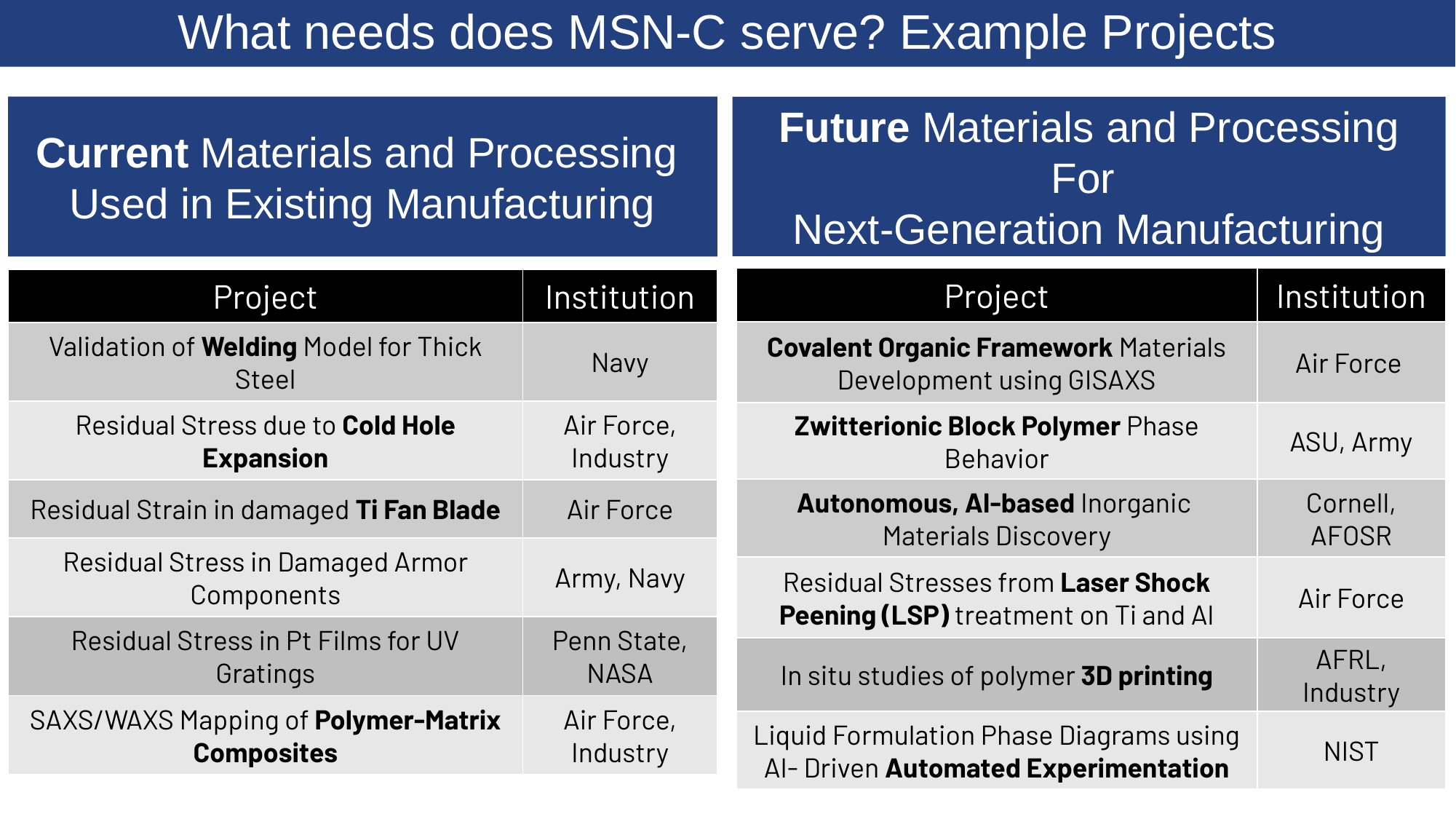

# What needs does MSN-C serve? Example Projects
Current Materials and Processing
Used in Existing Manufacturing
Future Materials and Processing For
Next-Generation Manufacturing
| Project | Institution |
| --- | --- |
| Covalent Organic Framework Materials Development using GISAXS | Air Force |
| Zwitterionic Block Polymer Phase Behavior | ASU, Army |
| Autonomous, AI-based Inorganic Materials Discovery | Cornell, AFOSR |
| Residual Stresses from Laser Shock Peening (LSP) treatment on Ti and Al | Air Force |
| In situ studies of polymer 3D printing | AFRL, Industry |
| Liquid Formulation Phase Diagrams using AI- Driven Automated Experimentation | NIST |
| Project | Institution |
| --- | --- |
| Validation of Welding Model for Thick Steel | Navy |
| Residual Stress due to Cold Hole Expansion | Air Force, Industry |
| Residual Strain in damaged Ti Fan Blade | Air Force |
| Residual Stress in Damaged Armor Components | Army, Navy |
| Residual Stress in Pt Films for UV Gratings | Penn State, NASA |
| SAXS/WAXS Mapping of Polymer-Matrix Composites | Air Force, Industry |